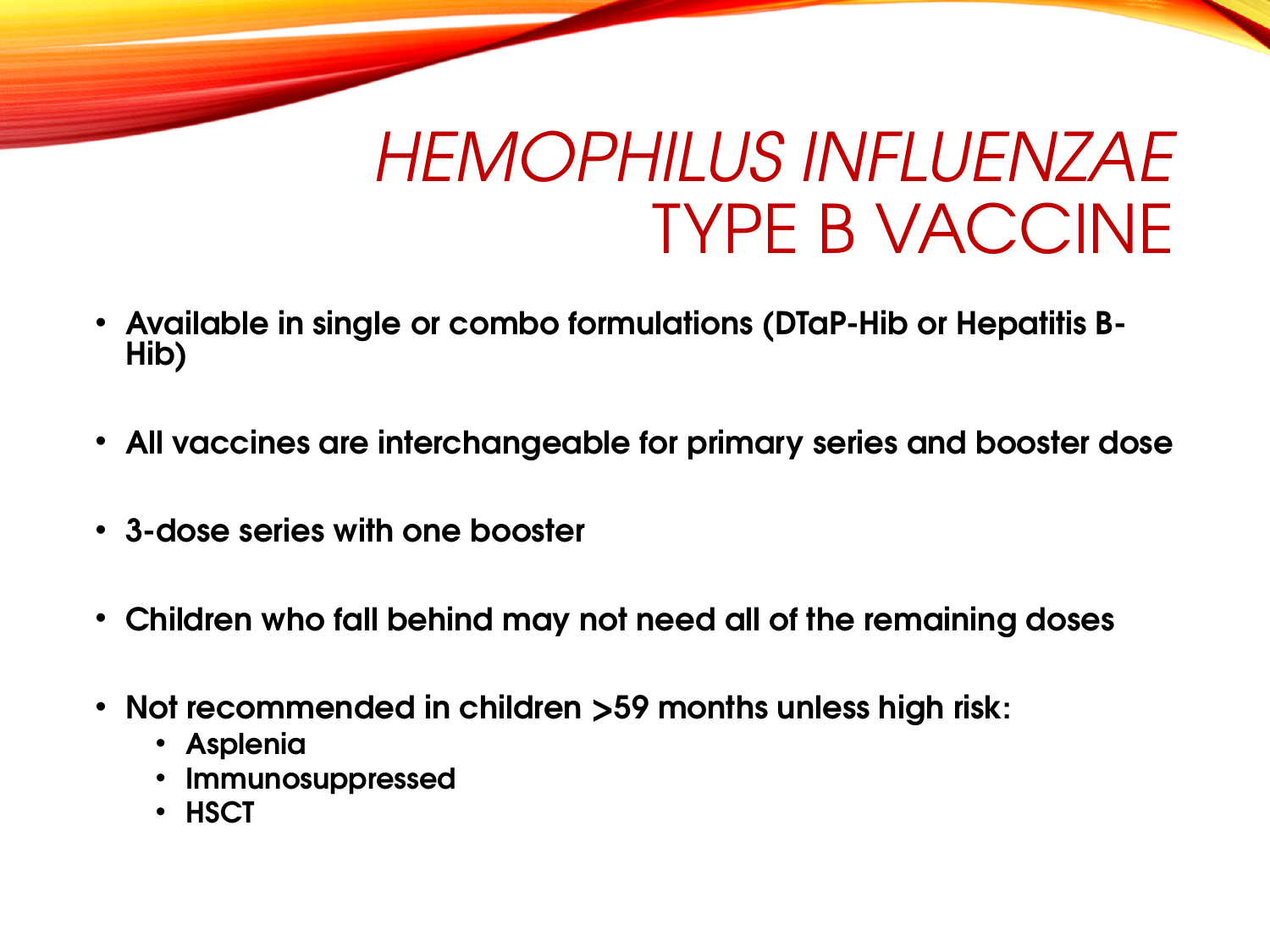

# Hemophilus influenzae Type B Vaccine
Available in single or combo formulations (DTaP-Hib or Hepatitis B-Hib)

All vaccines are interchangeable for primary series and booster dose

3-dose series with one booster

Children who fall behind may not need all of the remaining doses

Not recommended in children >59 months unless high risk:
Asplenia
Immunosuppressed
HSCT